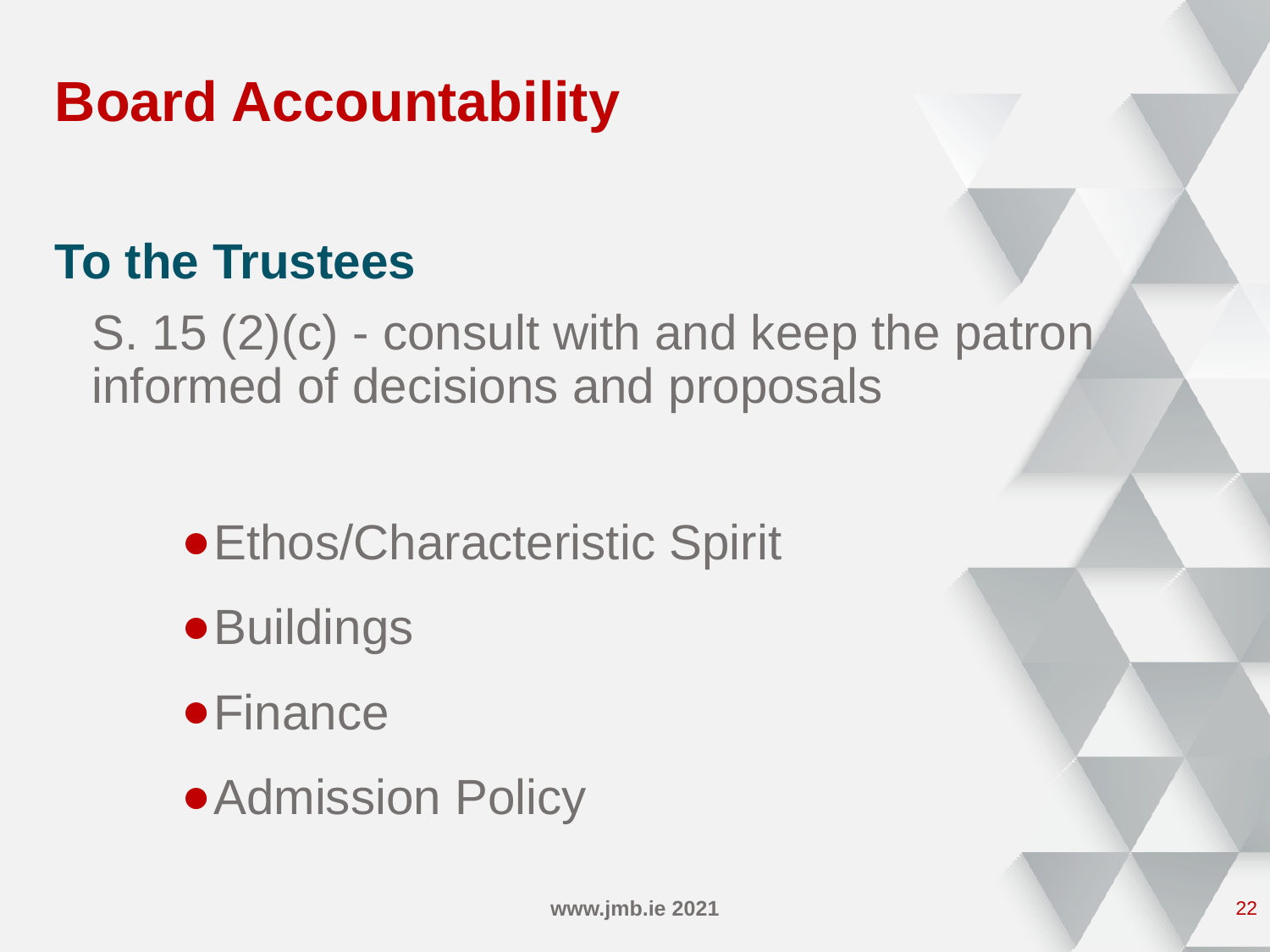

# Board Accountability
To the Trustees
S. 15 (2)(c) - consult with and keep the patron   informed of decisions and proposals

Ethos/Characteristic Spirit
Buildings
Finance
Admission Policy

www.jmb.ie 2021
22